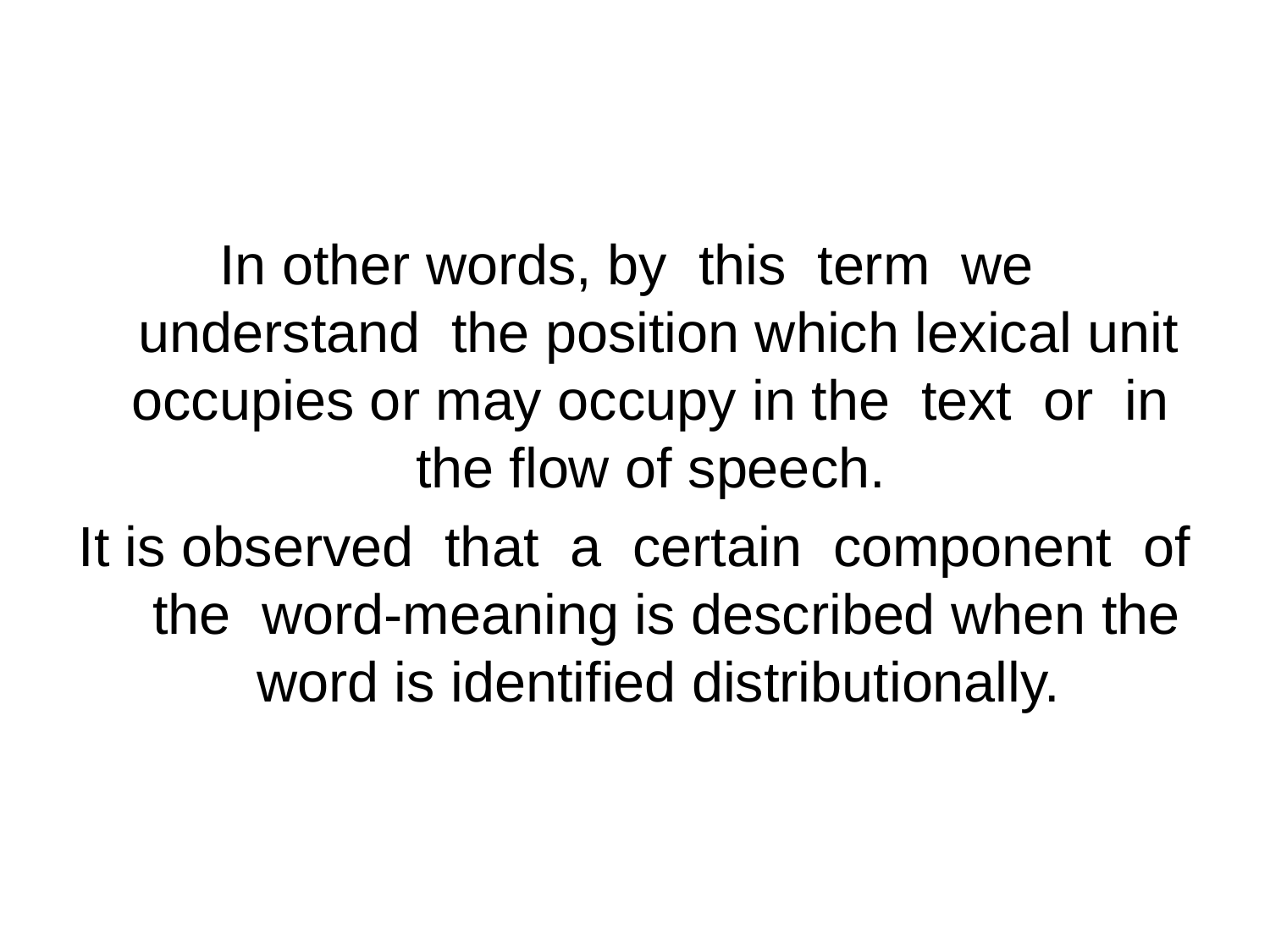

In other words, by  this  term  we  understand  the position which lexical unit occupies or may occupy in the  text  or  in  the flow of speech.
It is observed  that  a  certain  component  of  the  word-meaning is described when the word is identified distributionally.